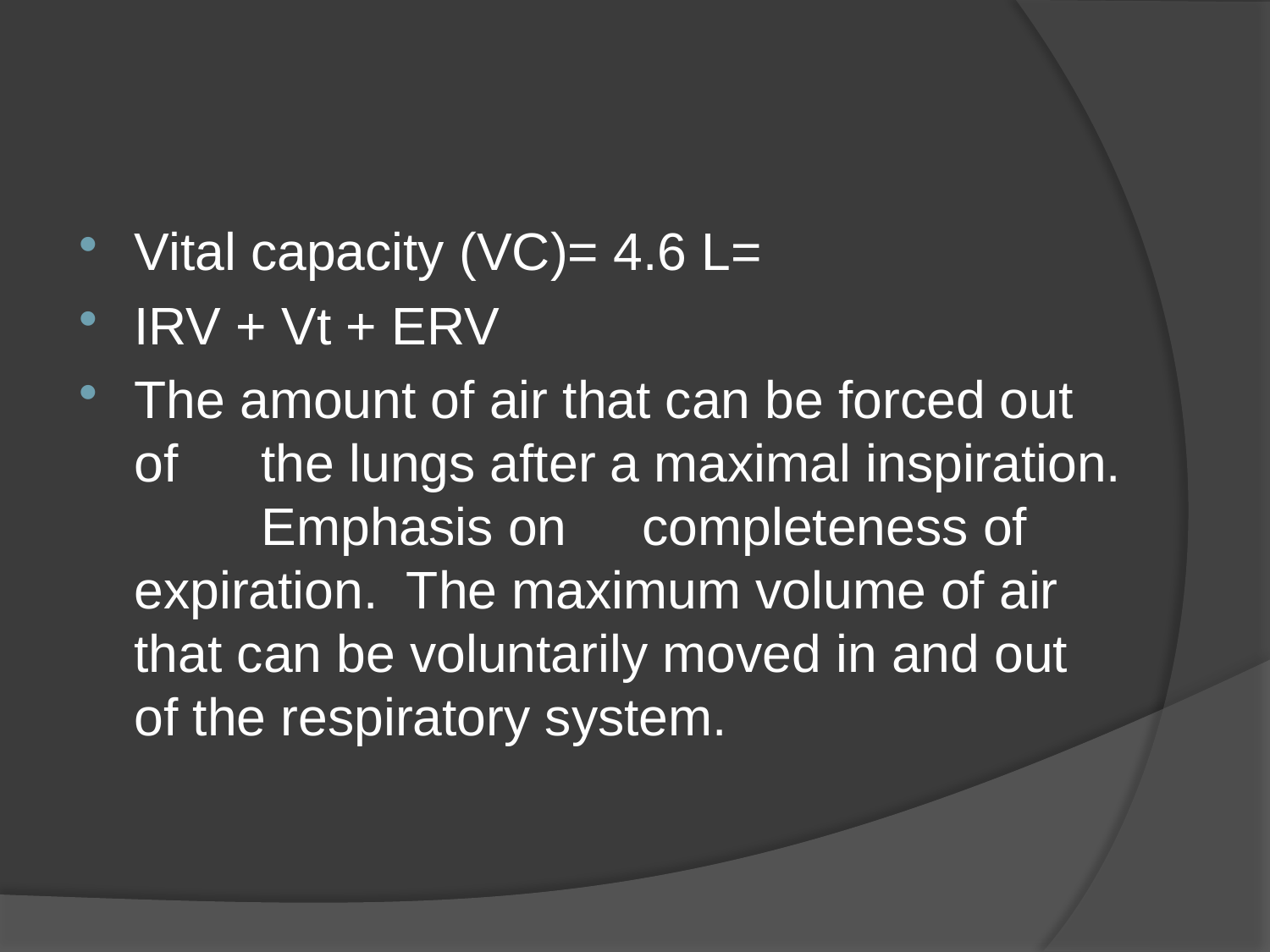

#

Vital capacity (VC)= 4.6 L=
IRV + Vt + ERV
The amount of air that can be forced out 	of 	the lungs after a maximal inspiration.  	Emphasis on 	completeness of 	expiration.  The maximum volume of air 	that can be voluntarily moved in and out 	of the respiratory system.